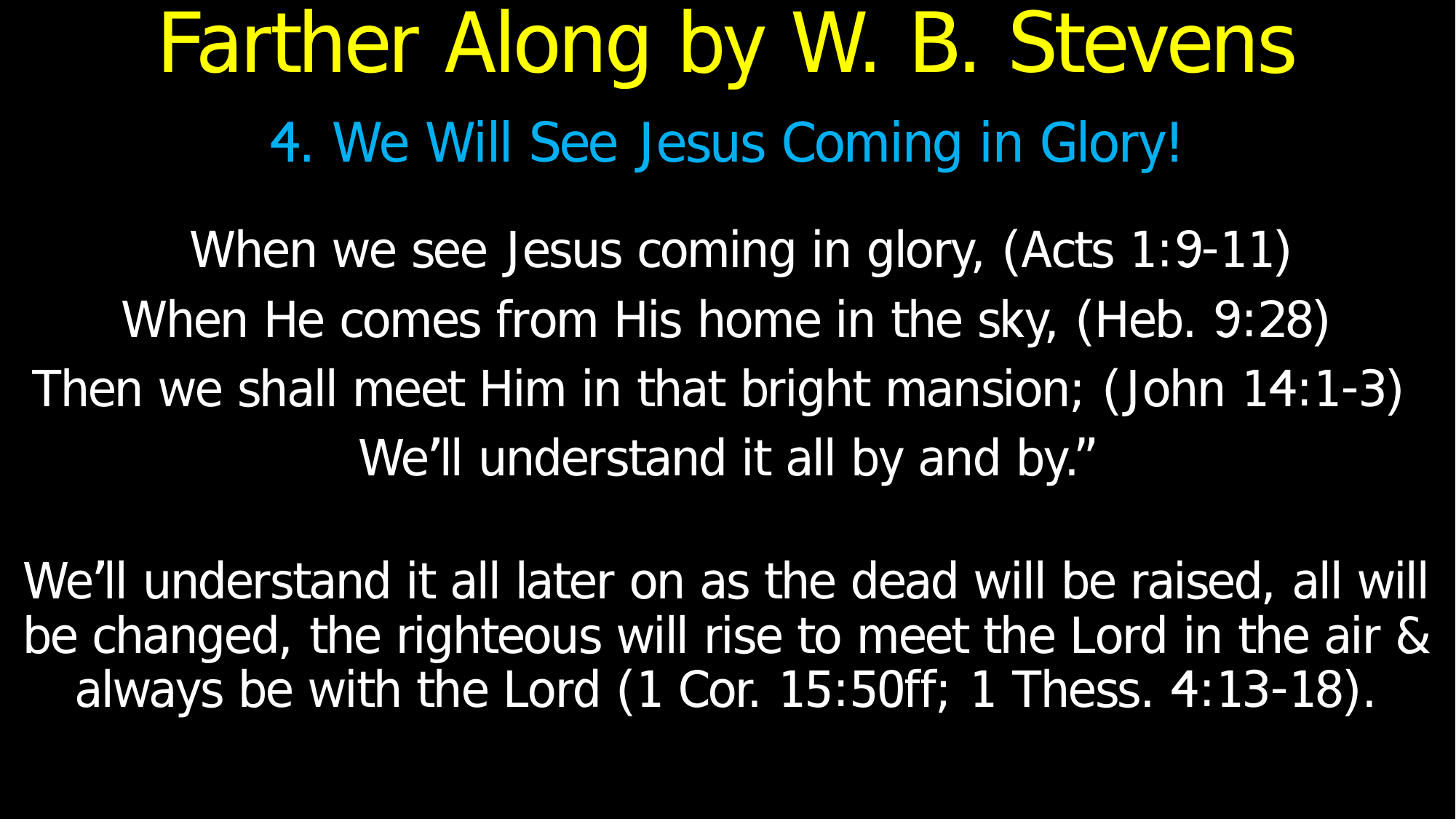

# Farther Along by W. B. Stevens
4. We Will See Jesus Coming in Glory!

““When we see Jesus coming in glory, (Acts 1:9-11)
When He comes from His home in the sky, (Heb. 9:28)
Then we shall meet Him in that bright mansion; (John 14:1-3)
We’ll understand it all by and by.”
We’ll understand it all later on as the dead will be raised, all will be changed, the righteous will rise to meet the Lord in the air & always be with the Lord (1 Cor. 15:50ff; 1 Thess. 4:13-18).